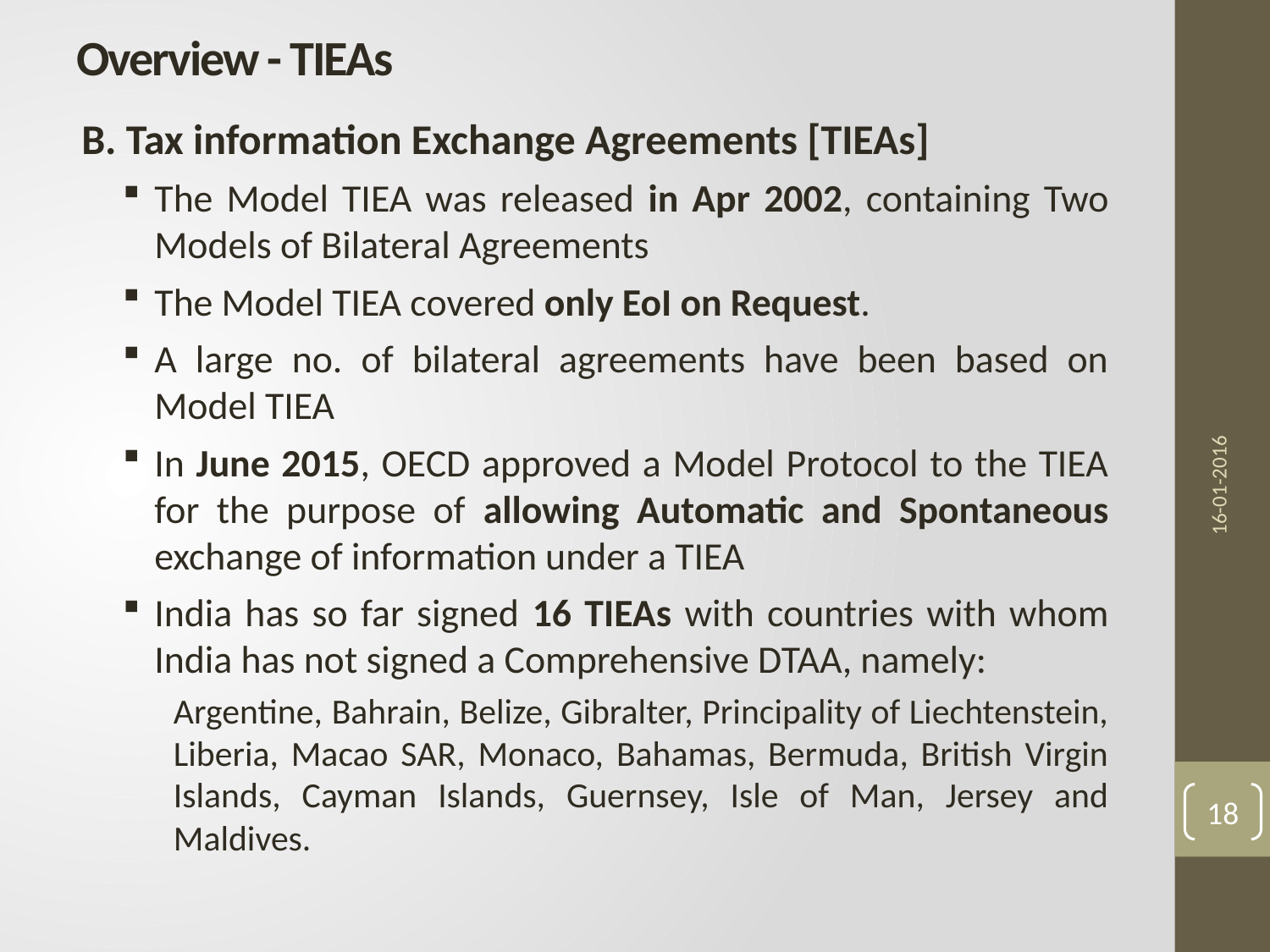

# Overview - TIEAs
B. Tax information Exchange Agreements [TIEAs]
The Model TIEA was released in Apr 2002, containing Two Models of Bilateral Agreements
The Model TIEA covered only EoI on Request.
A large no. of bilateral agreements have been based on Model TIEA
In June 2015, OECD approved a Model Protocol to the TIEA for the purpose of allowing Automatic and Spontaneous exchange of information under a TIEA
India has so far signed 16 TIEAs with countries with whom India has not signed a Comprehensive DTAA, namely:
Argentine, Bahrain, Belize, Gibralter, Principality of Liechtenstein, Liberia, Macao SAR, Monaco, Bahamas, Bermuda, British Virgin Islands, Cayman Islands, Guernsey, Isle of Man, Jersey and Maldives.

16-01-2016
18